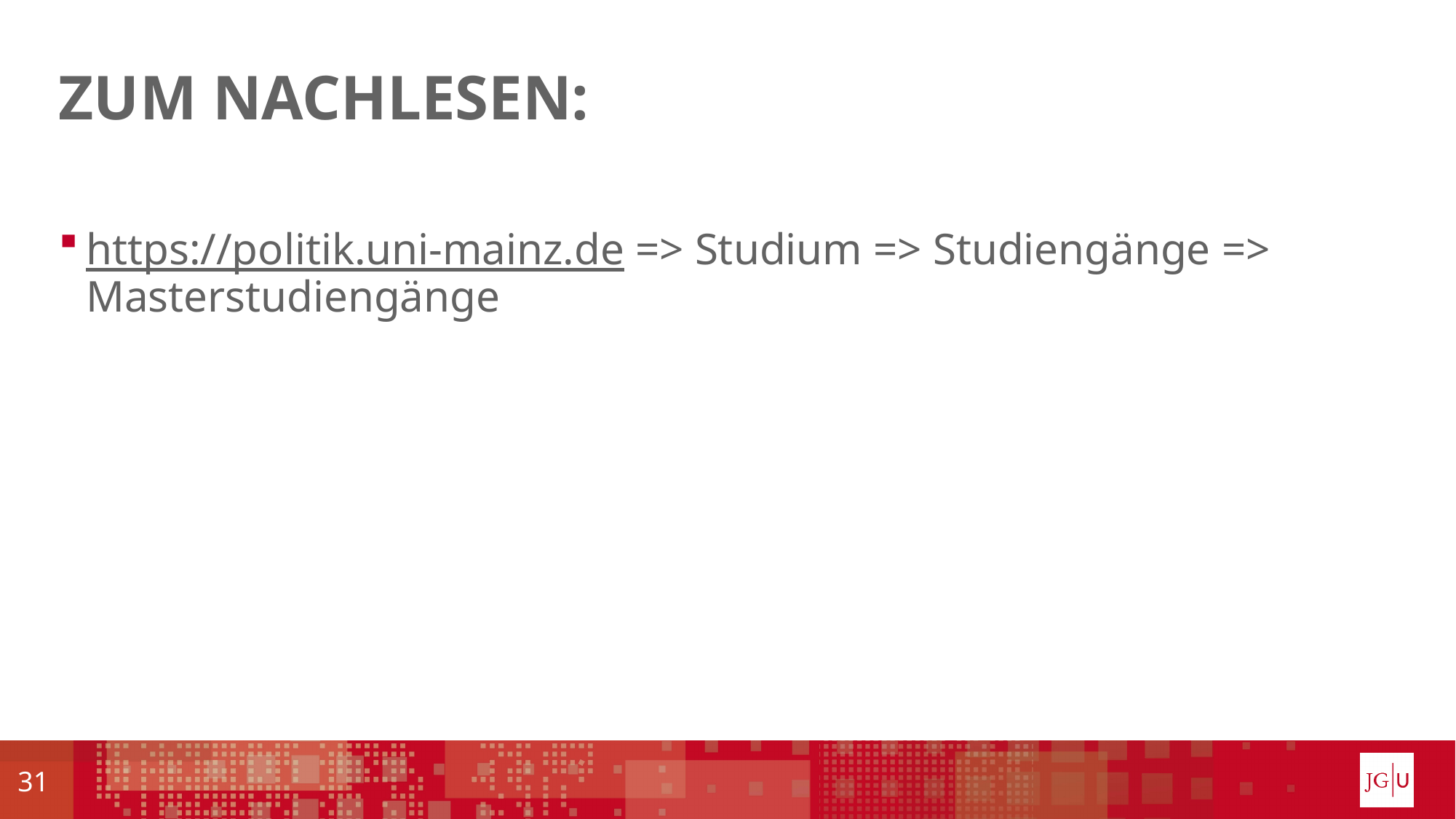

# Zum Nachlesen:
https://politik.uni-mainz.de => Studium => Studiengänge => Masterstudiengänge
31